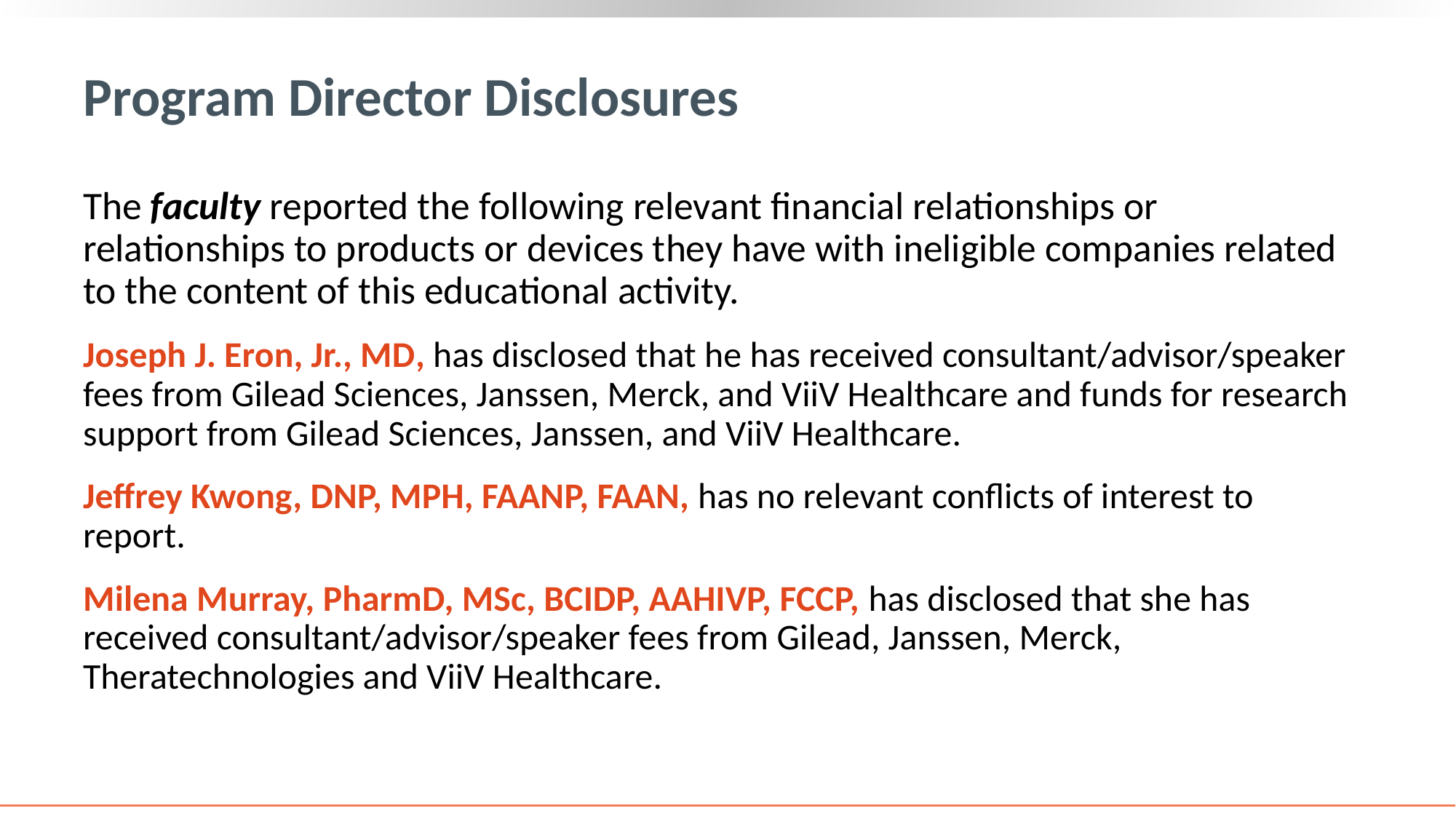

# Program Director Disclosures
The faculty reported the following relevant financial relationships or relationships to products or devices they have with ineligible companies related to the content of this educational activity.
Joseph J. Eron, Jr., MD, has disclosed that he has received consultant/advisor/speaker fees from Gilead Sciences, Janssen, Merck, and ViiV Healthcare and funds for research support from Gilead Sciences, Janssen, and ViiV Healthcare.
Jeffrey Kwong, DNP, MPH, FAANP, FAAN, has no relevant conflicts of interest to report.
Milena Murray, PharmD, MSc, BCIDP, AAHIVP, FCCP, has disclosed that she has received consultant/advisor/speaker fees from Gilead, Janssen, Merck, Theratechnologies and ViiV Healthcare.